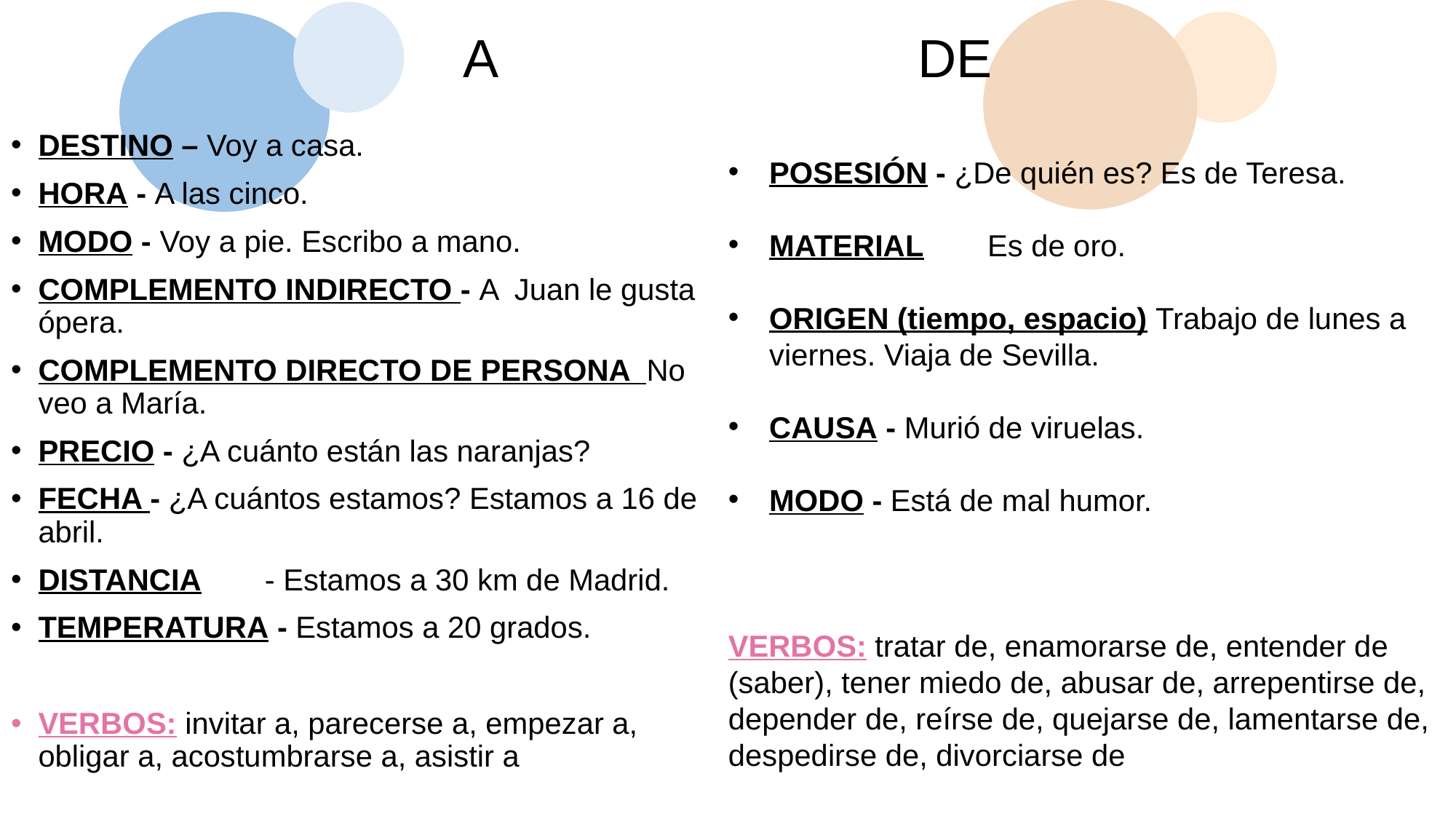

# A                                               DE
DESTINO – Voy a casa.
HORA - A las cinco.
MODO - Voy a pie. Escribo a mano.
COMPLEMENTO INDIRECTO - A  Juan le gusta ópera.
COMPLEMENTO DIRECTO DE PERSONA  No veo a María.
PRECIO - ¿A cuánto están las naranjas?
FECHA - ¿A cuántos estamos? Estamos a 16 de abril.
DISTANCIA	 - Estamos a 30 km de Madrid.
TEMPERATURA - Estamos a 20 grados.

VERBOS: invitar a, parecerse a, empezar a, obligar a, acostumbrarse a, asistir a
POSESIÓN - ¿De quién es? Es de Teresa.

MATERIAL	Es de oro.

ORIGEN (tiempo, espacio) Trabajo de lunes a viernes. Viaja de Sevilla.

CAUSA - Murió de viruelas.

MODO - Está de mal humor.

VERBOS: tratar de, enamorarse de, entender de (saber), tener miedo de, abusar de, arrepentirse de, depender de, reírse de, quejarse de, lamentarse de, despedirse de, divorciarse de